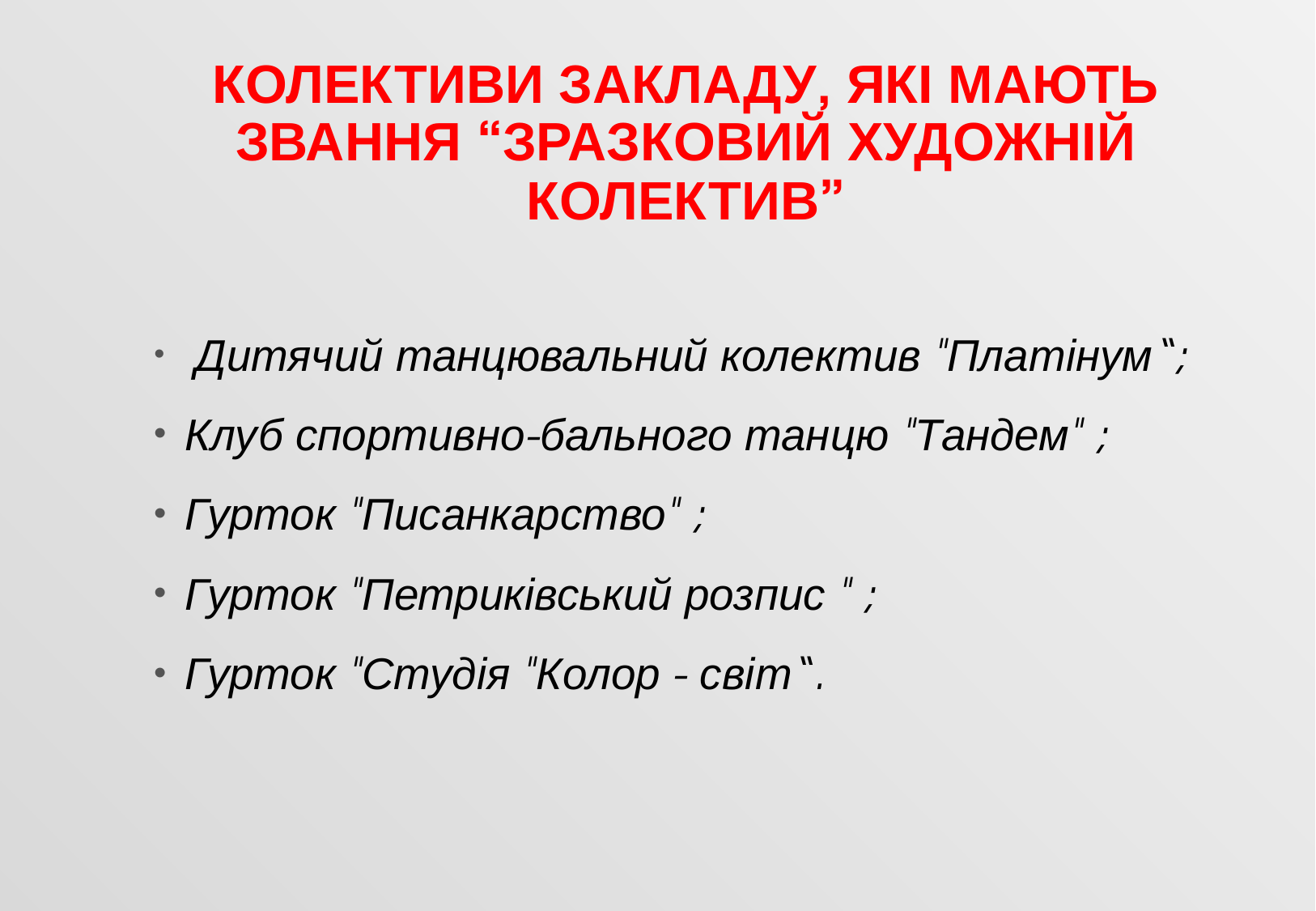

# Колективи закладу, які мають звання “Зразковий художній колектив”
 Дитячий танцювальний колектив "Платінум“;
Клуб спортивно-бального танцю "Тандем" ;
Гурток "Писанкарство" ;
Гурток "Петриківський розпис " ;
Гурток "Студія "Колор - світ“.